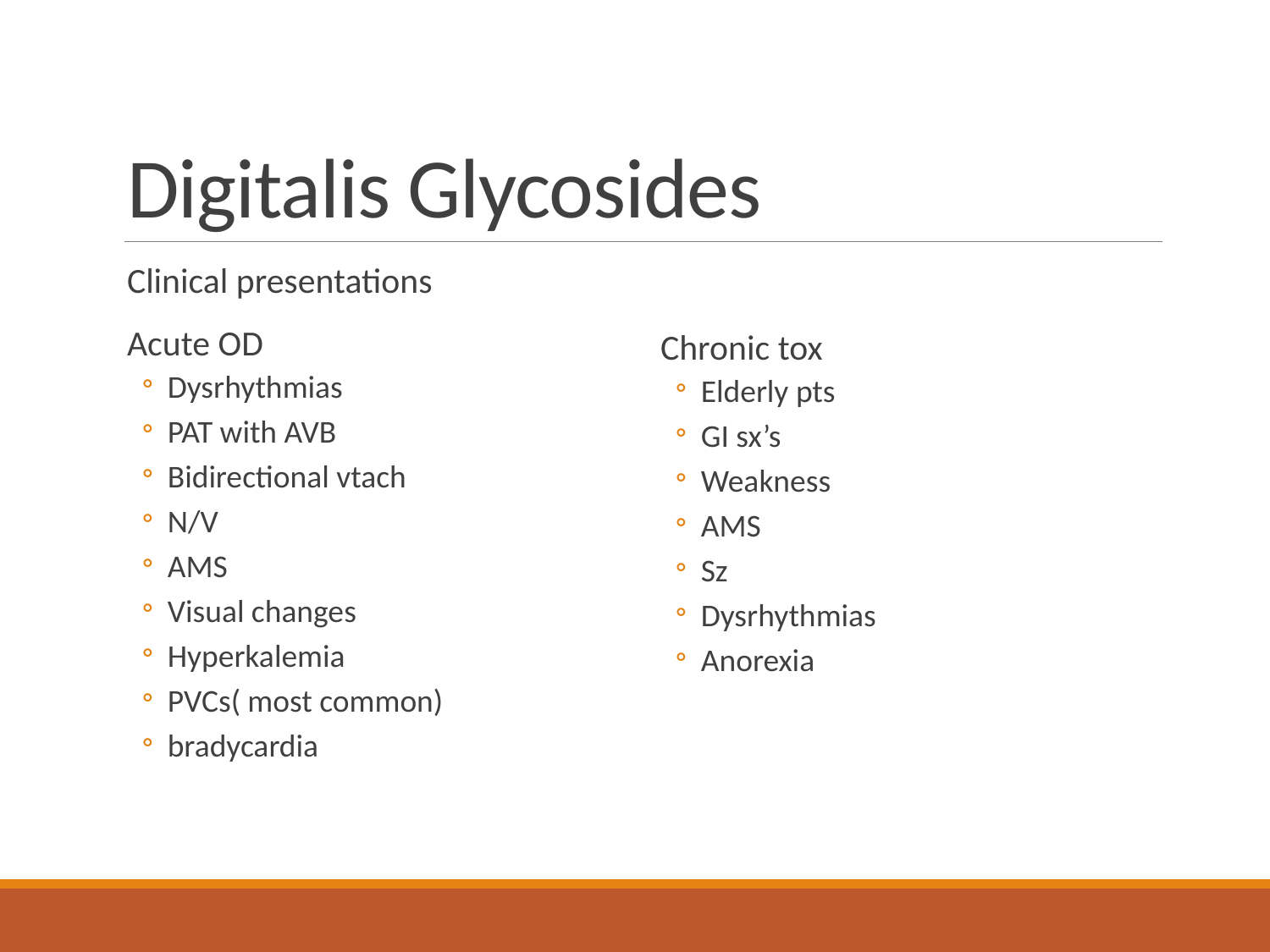

# Digitalis Glycosides
Clinical presentations
Acute OD
Dysrhythmias
PAT with AVB
Bidirectional vtach
N/V
AMS
Visual changes
Hyperkalemia
PVCs( most common)
bradycardia

Chronic tox
Elderly pts
GI sx’s
Weakness
AMS
Sz
Dysrhythmias
Anorexia